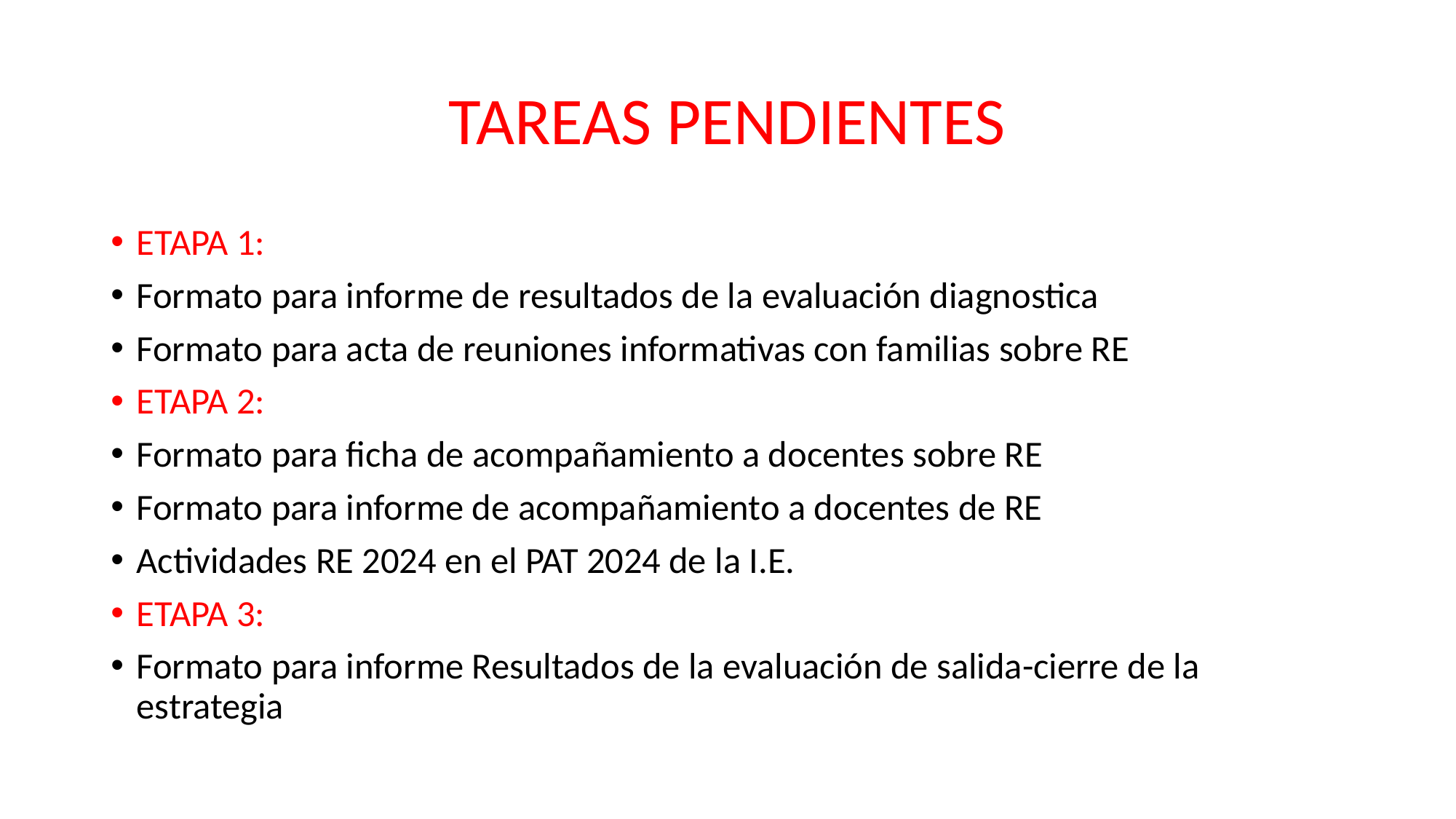

# TAREAS PENDIENTES
ETAPA 1:
Formato para informe de resultados de la evaluación diagnostica
Formato para acta de reuniones informativas con familias sobre RE
ETAPA 2:
Formato para ficha de acompañamiento a docentes sobre RE
Formato para informe de acompañamiento a docentes de RE
Actividades RE 2024 en el PAT 2024 de la I.E.
ETAPA 3:
Formato para informe Resultados de la evaluación de salida-cierre de la estrategia